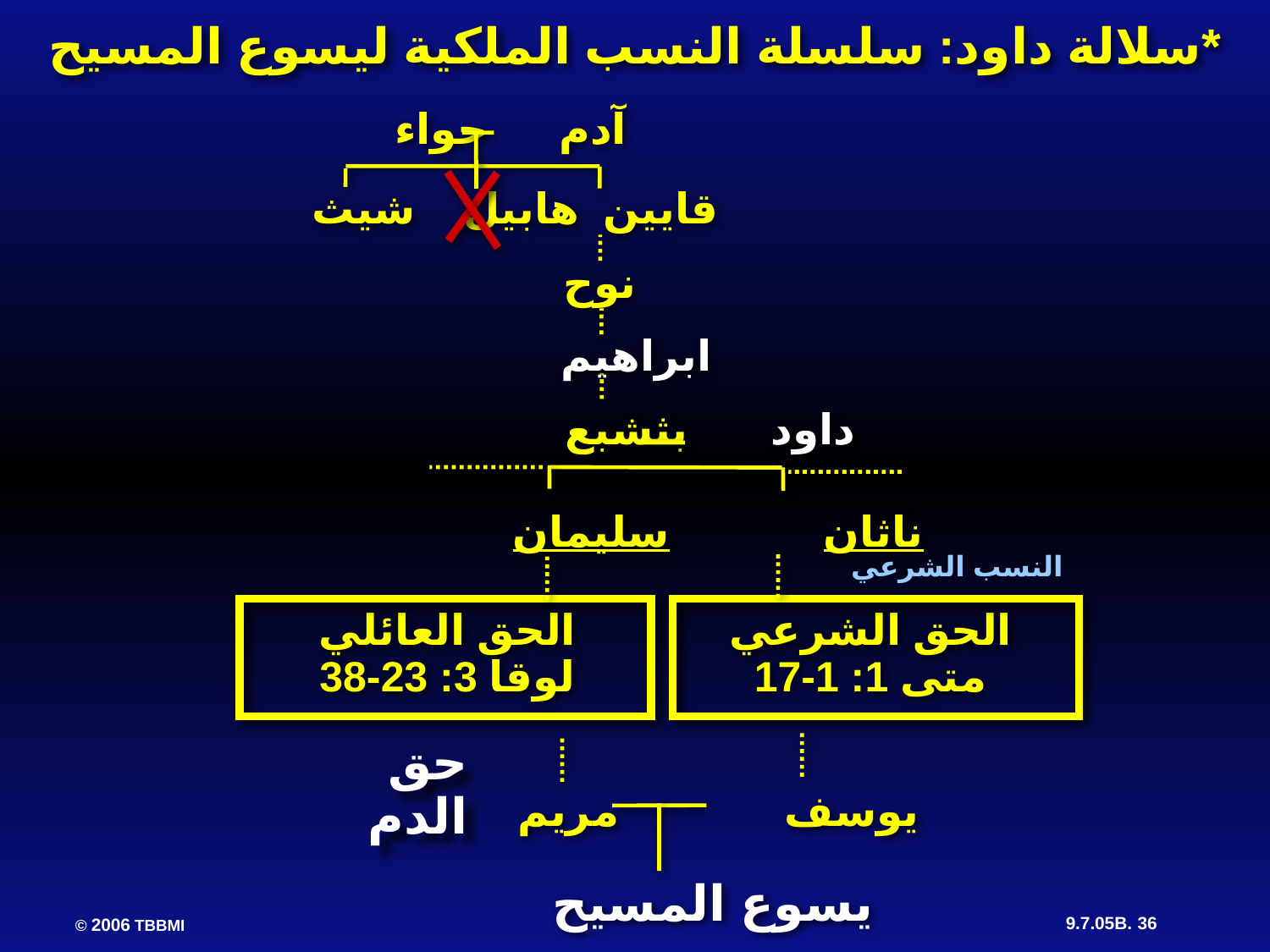

سلالة داود: سلسلة النسب الملكية ليسوع المسيح*
آدم      حواء

قايين  هابيل    شيث

نوح

ابراهيم

داود       بثشبع

 ناثان             سليمان
النسب الشرعي

الحق العائلي
لوقا 3: 23-38

الحق الشرعي
متى 1: 1-17

حق
الدم
يوسف              مريم

يسوع المسيح

36